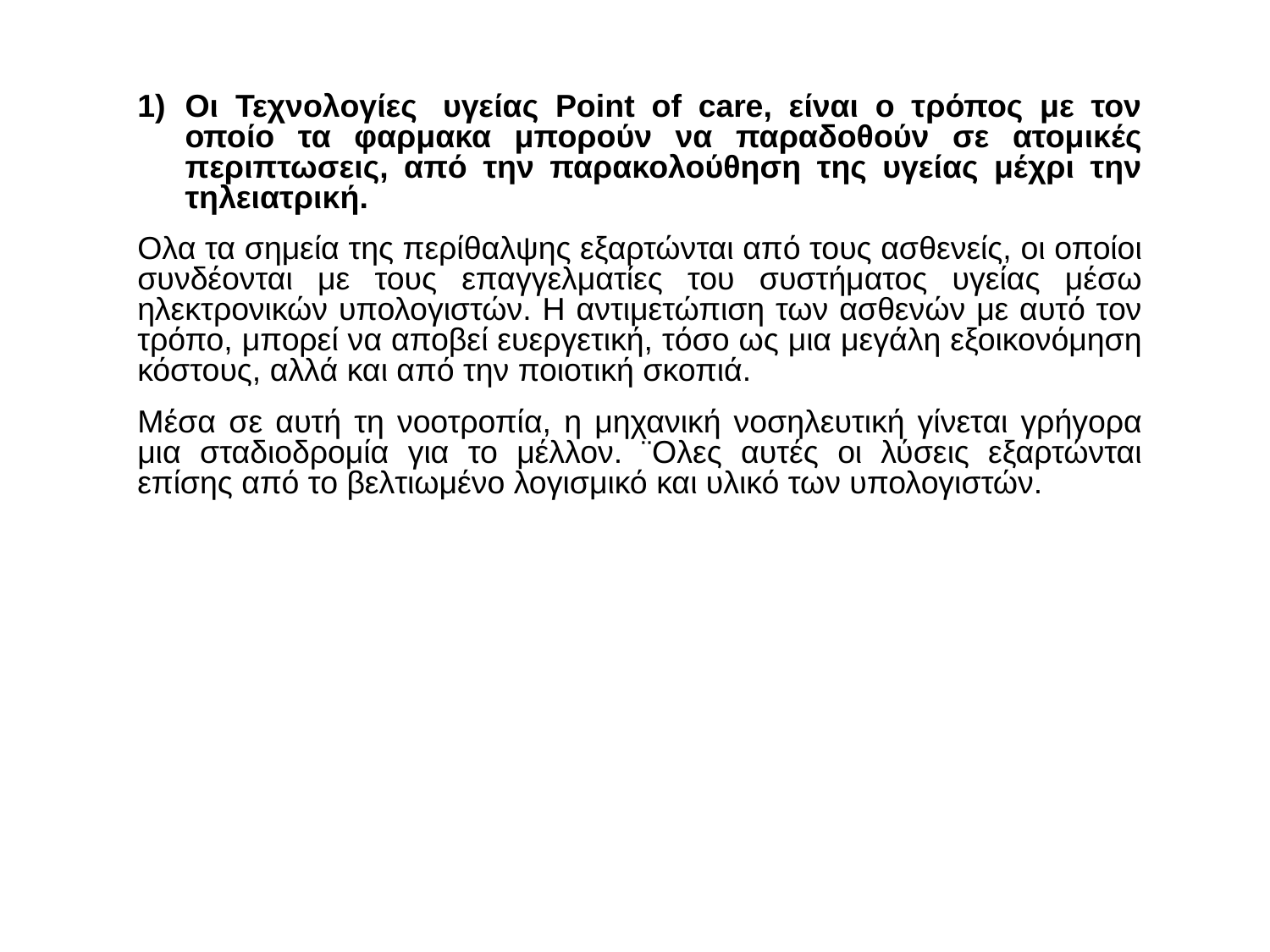

Οι Τεχνολογίες  υγείας Point of care, είναι ο τρόπος με τον οποίο τα φαρμακα μπορούν να παραδοθούν σε ατομικές περιπτωσεις, από την παρακολούθηση της υγείας μέχρι την τηλειατρική.
Ολα τα σημεία της περίθαλψης εξαρτώνται από τους ασθενείς, οι οποίοι συνδέονται με τους επαγγελματίες του συστήματος υγείας μέσω ηλεκτρονικών υπολογιστών. Η αντιμετώπιση των ασθενών με αυτό τον τρόπο, μπορεί να αποβεί ευεργετική, τόσο ως μια μεγάλη εξοικονόμηση κόστους, αλλά και από την ποιοτική σκοπιά.
Μέσα σε αυτή τη νοοτροπία, η μηχανική νοσηλευτική γίνεται γρήγορα μια σταδιοδρομία για το μέλλον. ¨Ολες αυτές οι λύσεις εξαρτώνται επίσης από το βελτιωμένο λογισμικό και υλικό των υπολογιστών.